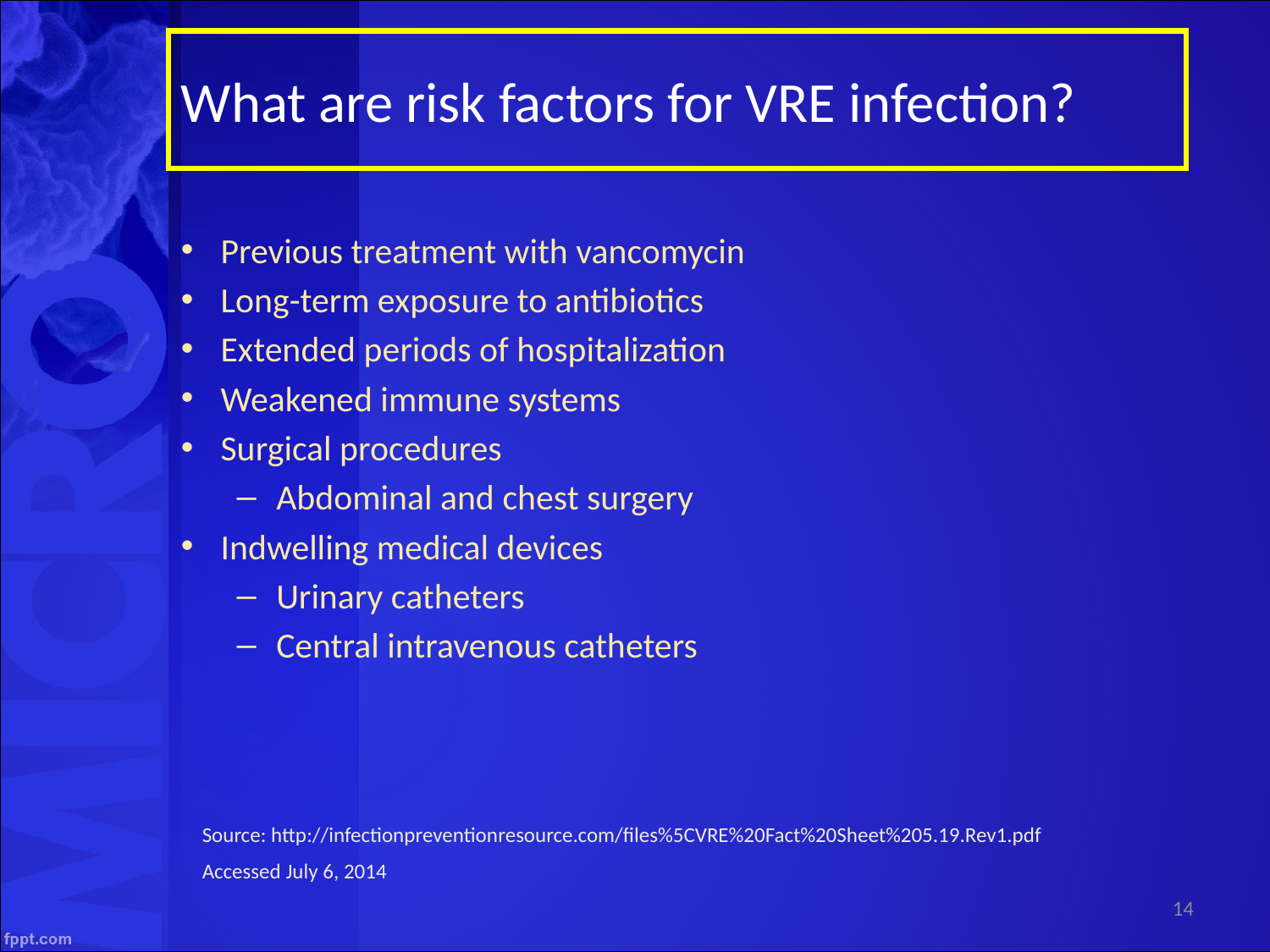

What are risk factors for VRE infection?
Previous treatment with vancomycin
Long-term exposure to antibiotics
Extended periods of hospitalization
Weakened immune systems
Surgical procedures
Abdominal and chest surgery
Indwelling medical devices
Urinary catheters
Central intravenous catheters

Source: http://infectionpreventionresource.com/files%5CVRE%20Fact%20Sheet%205.19.Rev1.pdf
Accessed July 6, 2014
14